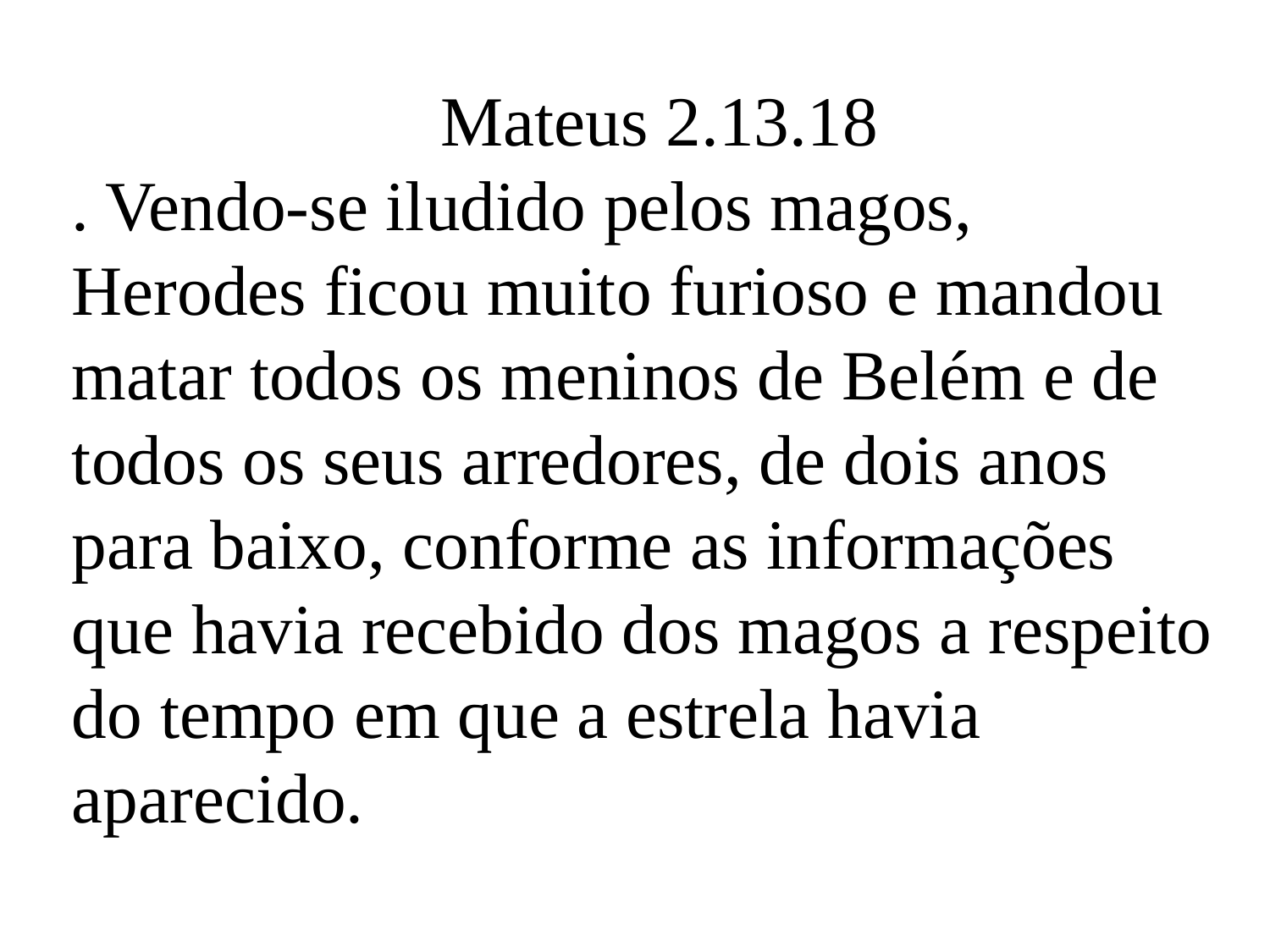

Mateus 2.13.18
. Vendo-se iludido pelos magos, Herodes ficou muito furioso e mandou matar todos os meninos de Belém e de todos os seus arredores, de dois anos para baixo, conforme as informações que havia recebido dos magos a respeito do tempo em que a estrela havia aparecido.